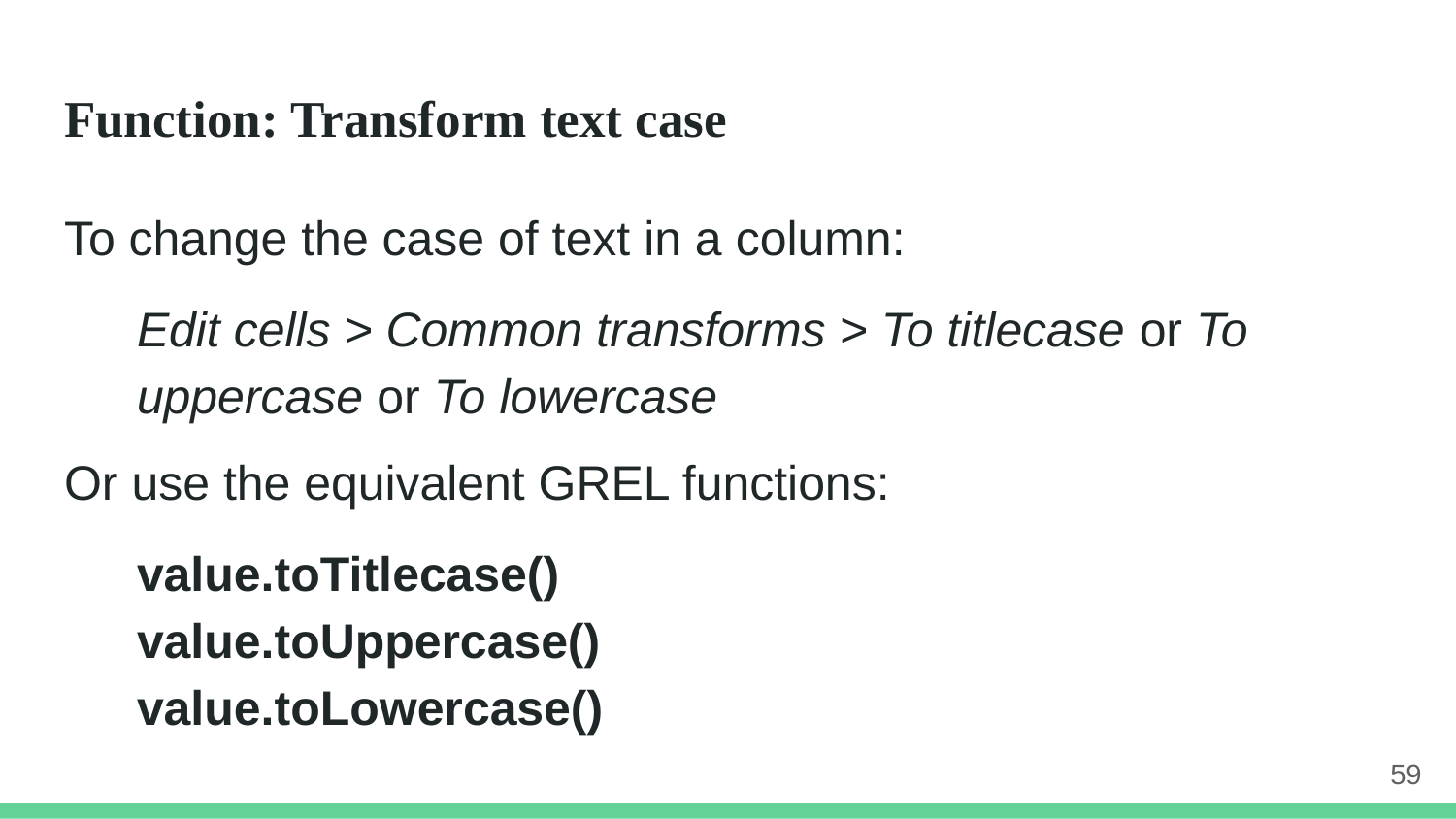

# Function: Transform text case
To change the case of text in a column:
Edit cells > Common transforms > To titlecase or To uppercase or To lowercase
Or use the equivalent GREL functions:
value.toTitlecase()
value.toUppercase()
value.toLowercase()
59